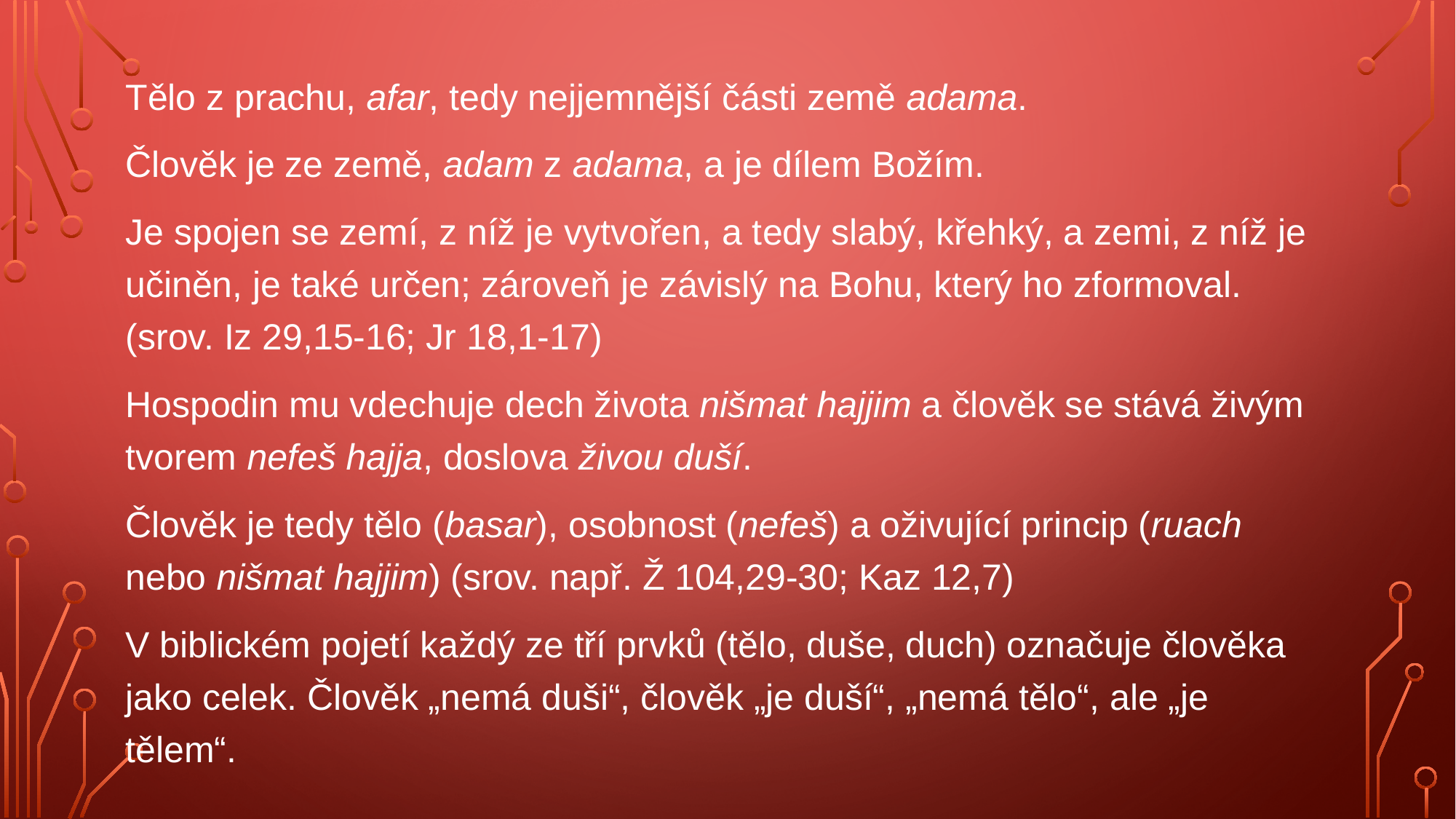

#
Tělo z prachu, afar, tedy nejjemnější části země adama.
Člověk je ze země, adam z adama, a je dílem Božím.
Je spojen se zemí, z níž je vytvořen, a tedy slabý, křehký, a zemi, z níž je učiněn, je také určen; zároveň je závislý na Bohu, který ho zformoval. (srov. Iz 29,15-16; Jr 18,1-17)
Hospodin mu vdechuje dech života nišmat hajjim a člověk se stává živým tvorem nefeš hajja, doslova živou duší.
Člověk je tedy tělo (basar), osobnost (nefeš) a oživující princip (ruach nebo nišmat hajjim) (srov. např. Ž 104,29-30; Kaz 12,7)
V biblickém pojetí každý ze tří prvků (tělo, duše, duch) označuje člověka jako celek. Člověk „nemá duši“, člověk „je duší“, „nemá tělo“, ale „je tělem“.